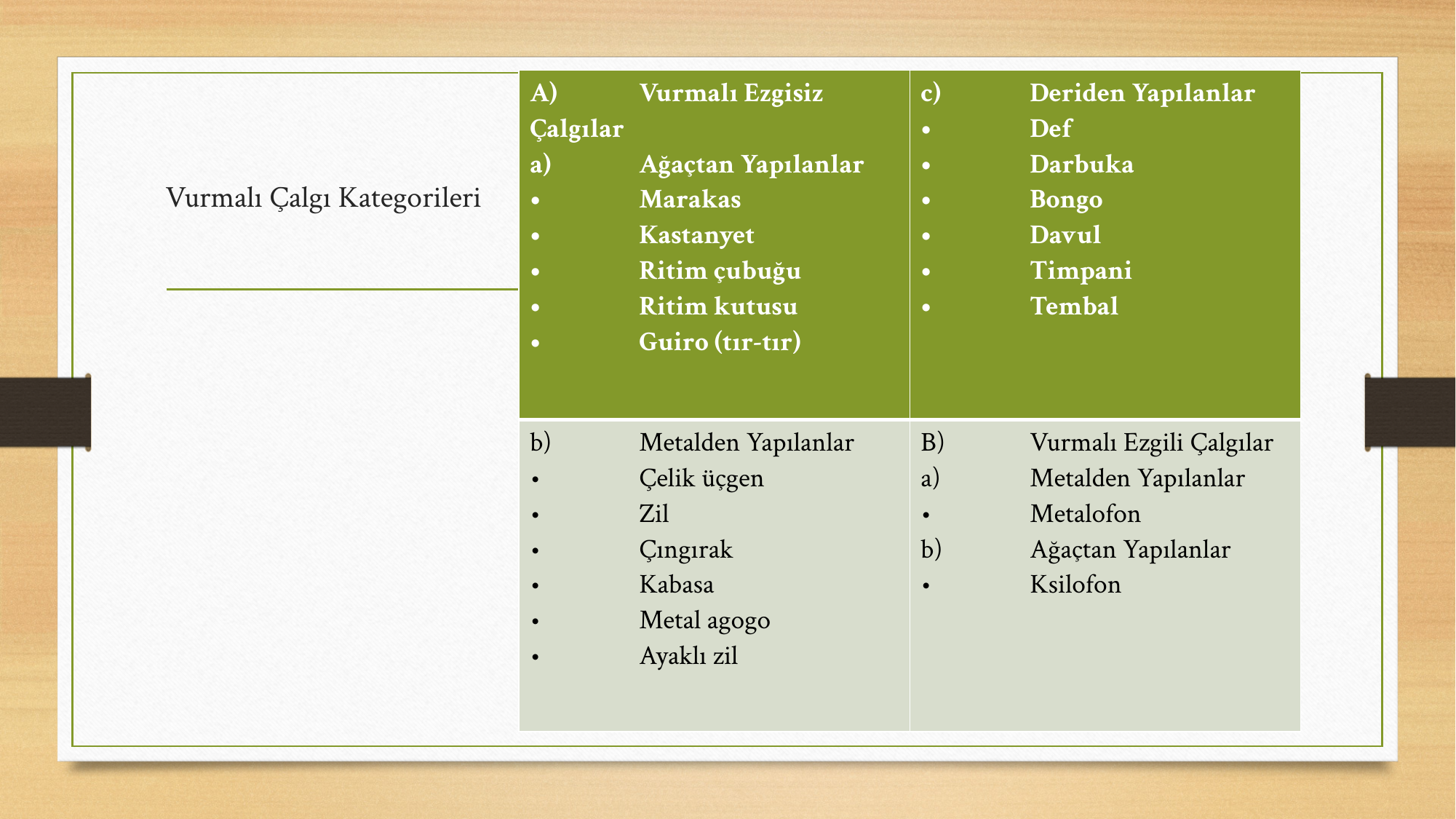

| A) Vurmalı Ezgisiz Çalgılar a) Ağaçtan Yapılanlar • Marakas • Kastanyet • Ritim çubuğu • Ritim kutusu • Guiro (tır-tır) | c) Deriden Yapılanlar • Def • Darbuka • Bongo • Davul • Timpani • Tembal |
| --- | --- |
| b) Metalden Yapılanlar • Çelik üçgen • Zil • Çıngırak • Kabasa • Metal agogo • Ayaklı zil | B) Vurmalı Ezgili Çalgılar a) Metalden Yapılanlar • Metalofon b) Ağaçtan Yapılanlar • Ksilofon |
# Vurmalı Çalgı Kategorileri